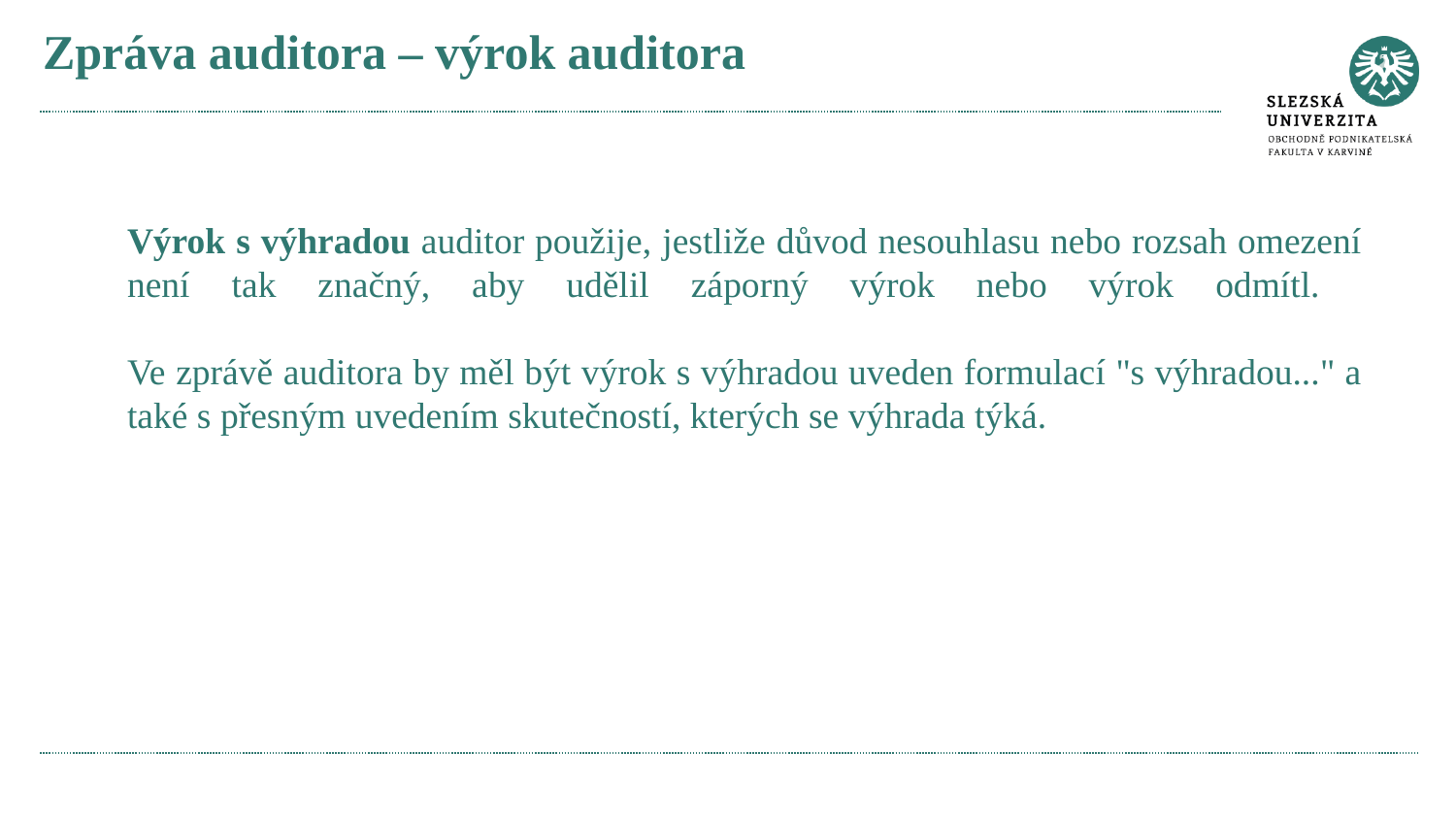

# Zpráva auditora – výrok auditora

Výrok s výhradou auditor použije, jestliže důvod nesouhlasu nebo rozsah omezení není tak značný, aby udělil záporný výrok nebo výrok odmítl.
Ve zprávě auditora by měl být výrok s výhradou uveden formulací "s výhradou..." a také s přesným uvedením skutečností, kterých se výhrada týká.